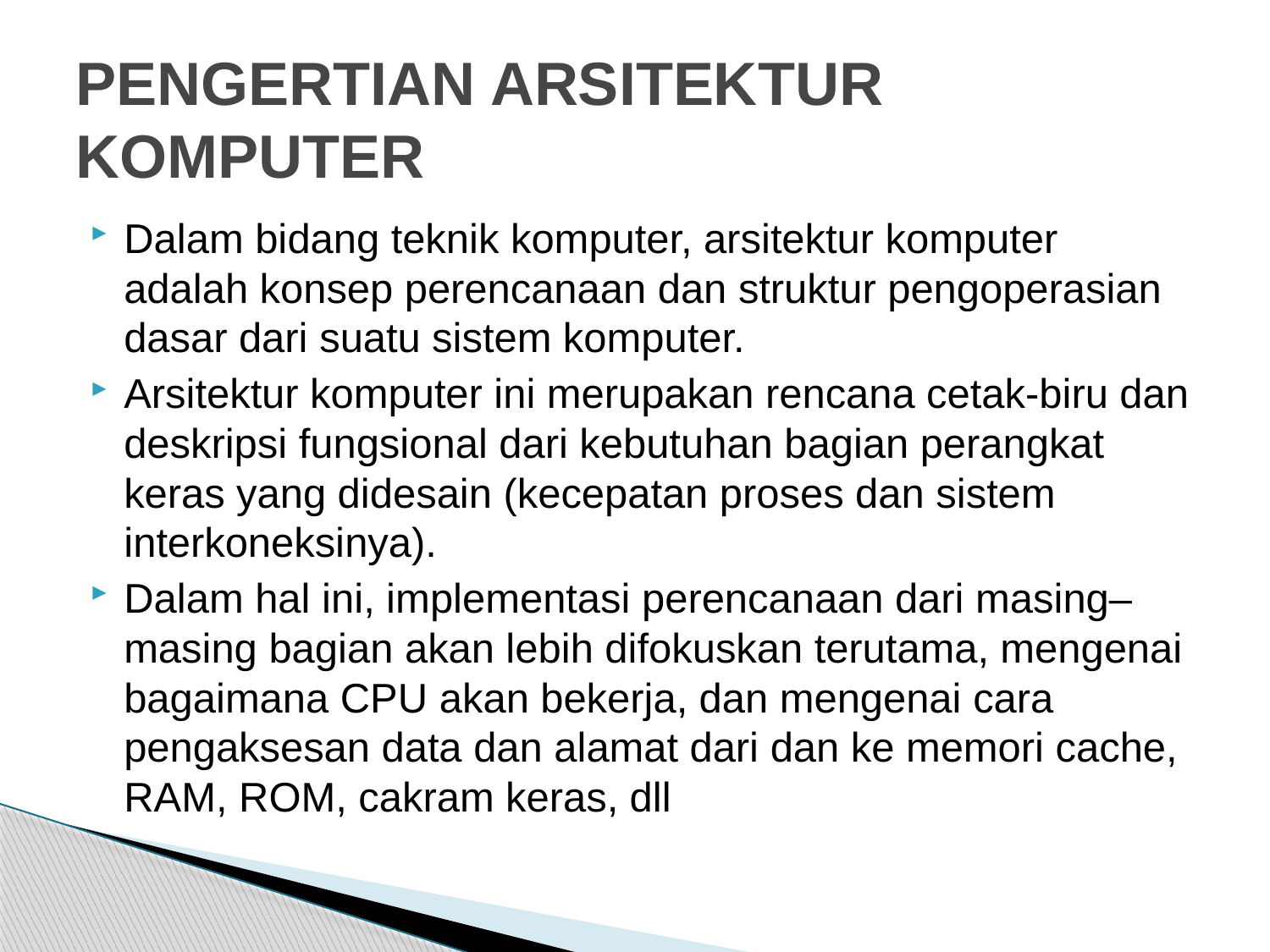

# PENGERTIAN ARSITEKTUR KOMPUTER
Dalam bidang teknik komputer, arsitektur komputer adalah konsep perencanaan dan struktur pengoperasian dasar dari suatu sistem komputer.
Arsitektur komputer ini merupakan rencana cetak-biru dan deskripsi fungsional dari kebutuhan bagian perangkat keras yang didesain (kecepatan proses dan sistem interkoneksinya).
Dalam hal ini, implementasi perencanaan dari masing–masing bagian akan lebih difokuskan terutama, mengenai bagaimana CPU akan bekerja, dan mengenai cara pengaksesan data dan alamat dari dan ke memori cache, RAM, ROM, cakram keras, dll